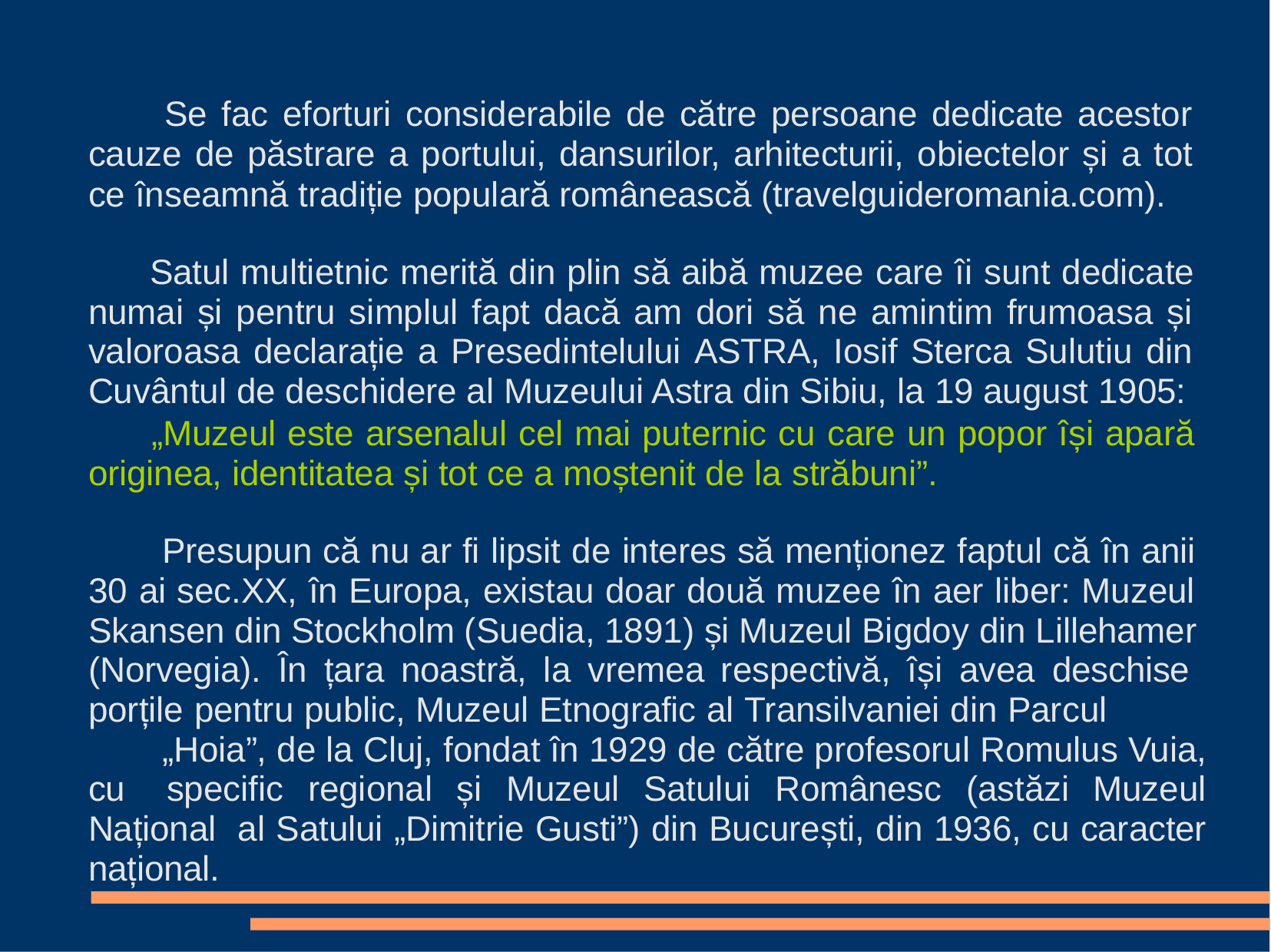

Se fac eforturi considerabile de către persoane dedicate acestor  cauze de păstrare a portului, dansurilor, arhitecturii, obiectelor și a tot  ce înseamnă tradiție populară românească (travelguideromania.com).

Satul multietnic merită din plin să aibă muzee care îi sunt dedicate  numai și pentru simplul fapt dacă am dori să ne amintim frumoasa și  valoroasa declarație a Presedintelului ASTRA, Iosif Sterca Sulutiu din  Cuvântul de deschidere al Muzeului Astra din Sibiu, la 19 august 1905:
„Muzeul este arsenalul cel mai puternic cu care un popor își apară  originea, identitatea și tot ce a moștenit de la străbuni”.

Presupun că nu ar fi lipsit de interes să menționez faptul că în anii  30 ai sec.XX, în Europa, existau doar două muzee în aer liber: Muzeul  Skansen din Stockholm (Suedia, 1891) și Muzeul Bigdoy din Lillehamer  (Norvegia). În țara noastră, la vremea respectivă, își avea deschise  porțile pentru public, Muzeul Etnografic al Transilvaniei din Parcul
„Hoia”, de la Cluj, fondat în 1929 de către profesorul Romulus Vuia, cu  specific regional și Muzeul Satului Românesc (astăzi Muzeul Național  al Satului „Dimitrie Gusti”) din București, din 1936, cu caracter național.